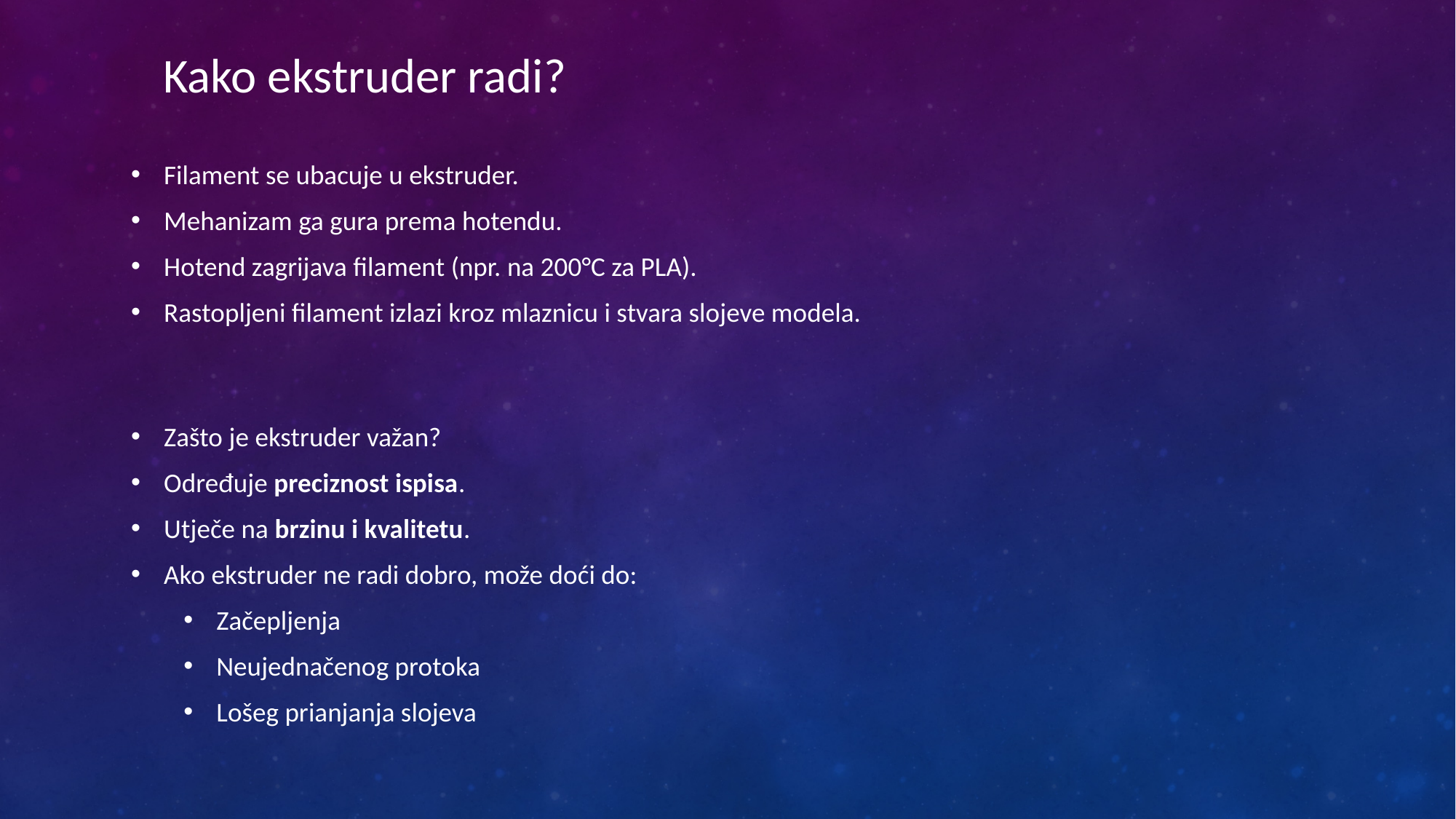

Kako ekstruder radi?

Filament se ubacuje u ekstruder.
Mehanizam ga gura prema hotendu.
Hotend zagrijava filament (npr. na 200°C za PLA).
Rastopljeni filament izlazi kroz mlaznicu i stvara slojeve modela.

Zašto je ekstruder važan?
Određuje preciznost ispisa.
Utječe na brzinu i kvalitetu.
Ako ekstruder ne radi dobro, može doći do:
Začepljenja
Neujednačenog protoka
Lošeg prianjanja slojeva